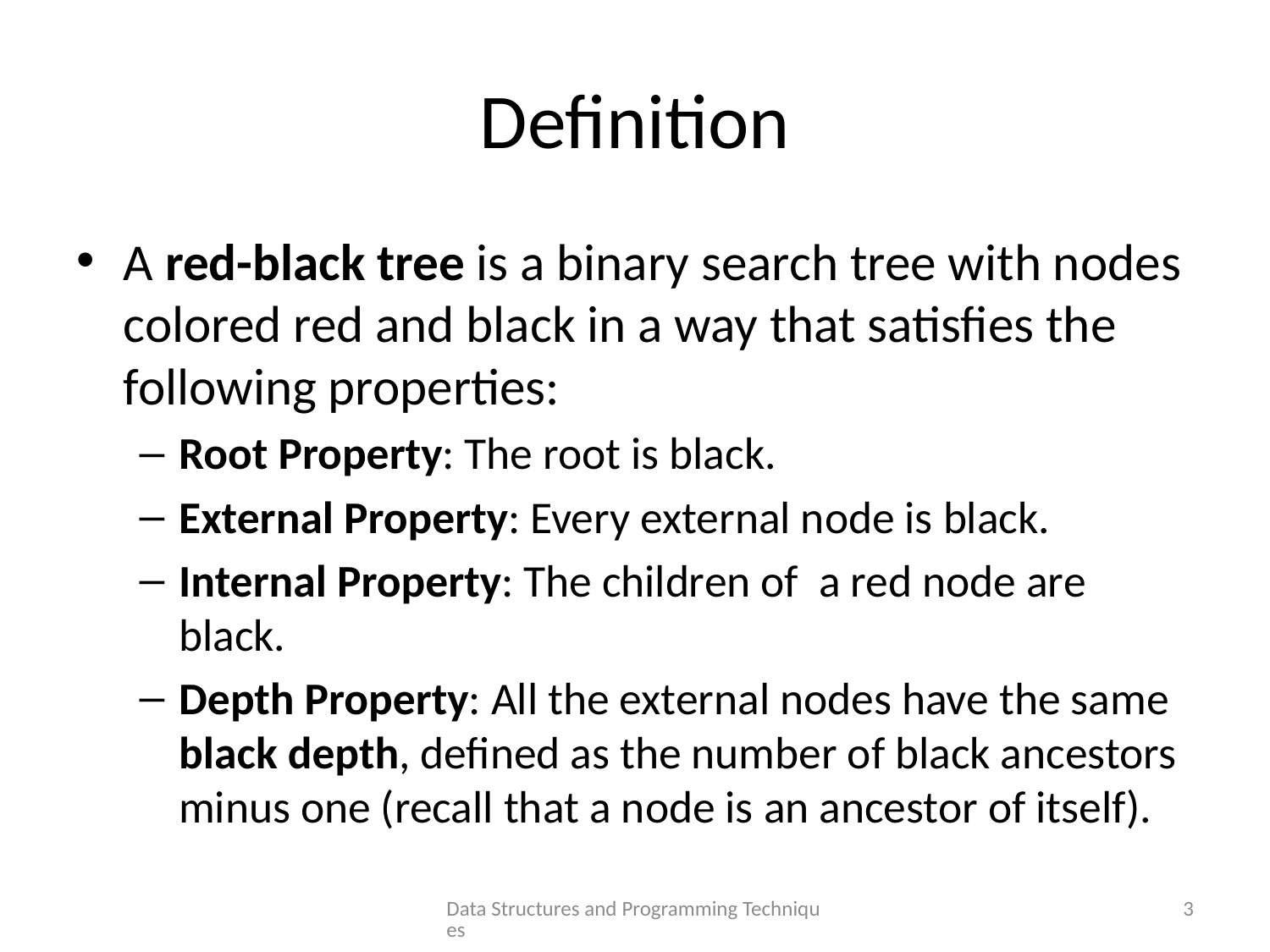

# Definition
A red-black tree is a binary search tree with nodes colored red and black in a way that satisfies the following properties:
Root Property: The root is black.
External Property: Every external node is black.
Internal Property: The children of  a red node are black.
Depth Property: All the external nodes have the same black depth, defined as the number of black ancestors minus one (recall that a node is an ancestor of itself).
Data Structures and Programming Techniques
3